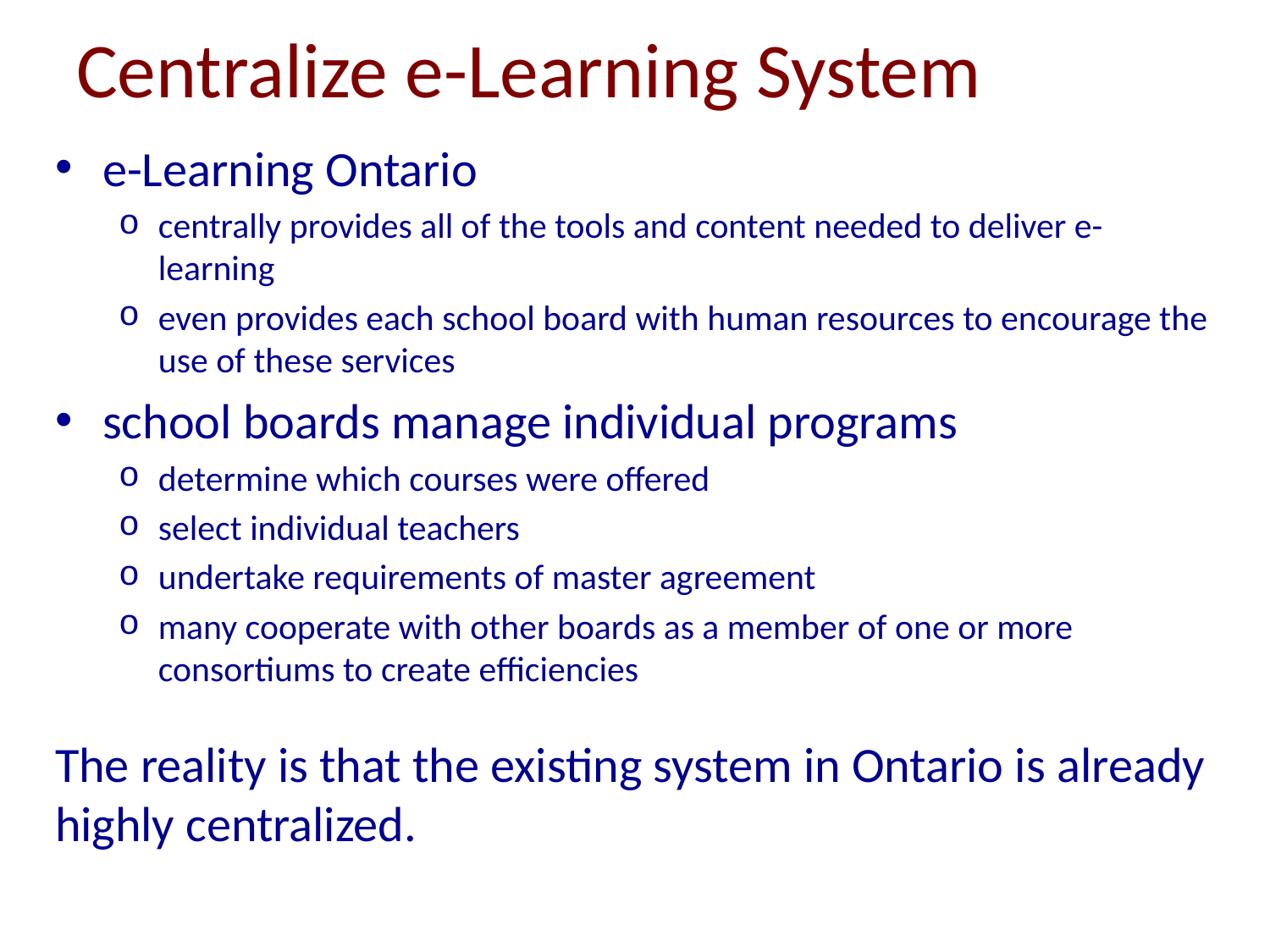

# Centralize e-Learning System
e-Learning Ontario
centrally provides all of the tools and content needed to deliver e-learning
even provides each school board with human resources to encourage the use of these services
school boards manage individual programs
determine which courses were offered
select individual teachers
undertake requirements of master agreement
many cooperate with other boards as a member of one or more consortiums to create efficiencies

The reality is that the existing system in Ontario is already highly centralized.